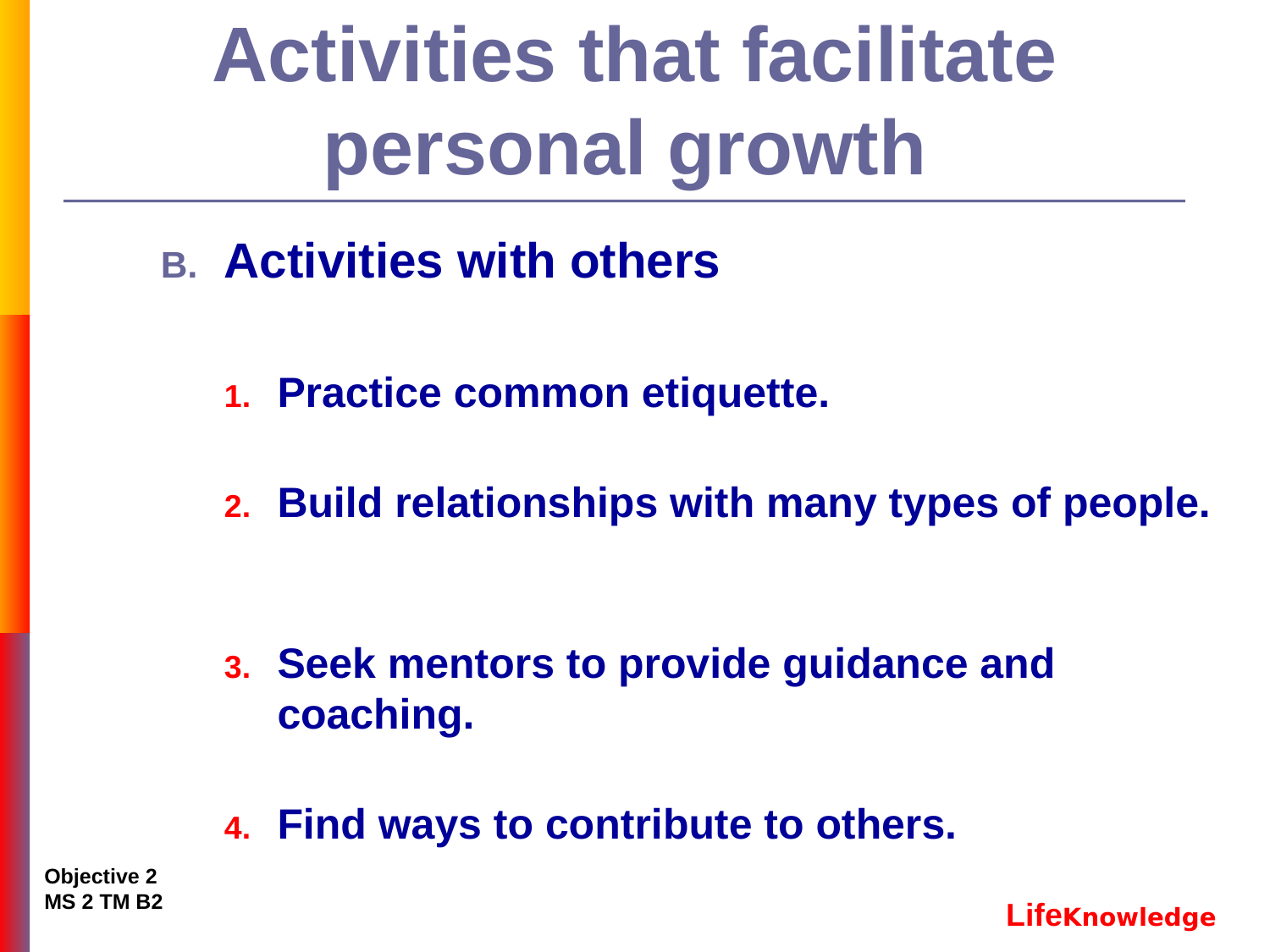

# Activities that facilitate personal growth
Activities with others

Practice common etiquette.
Build relationships with many types of people.
Seek mentors to provide guidance and coaching.
Find ways to contribute to others.
Objective 2
MS 2 TM B2